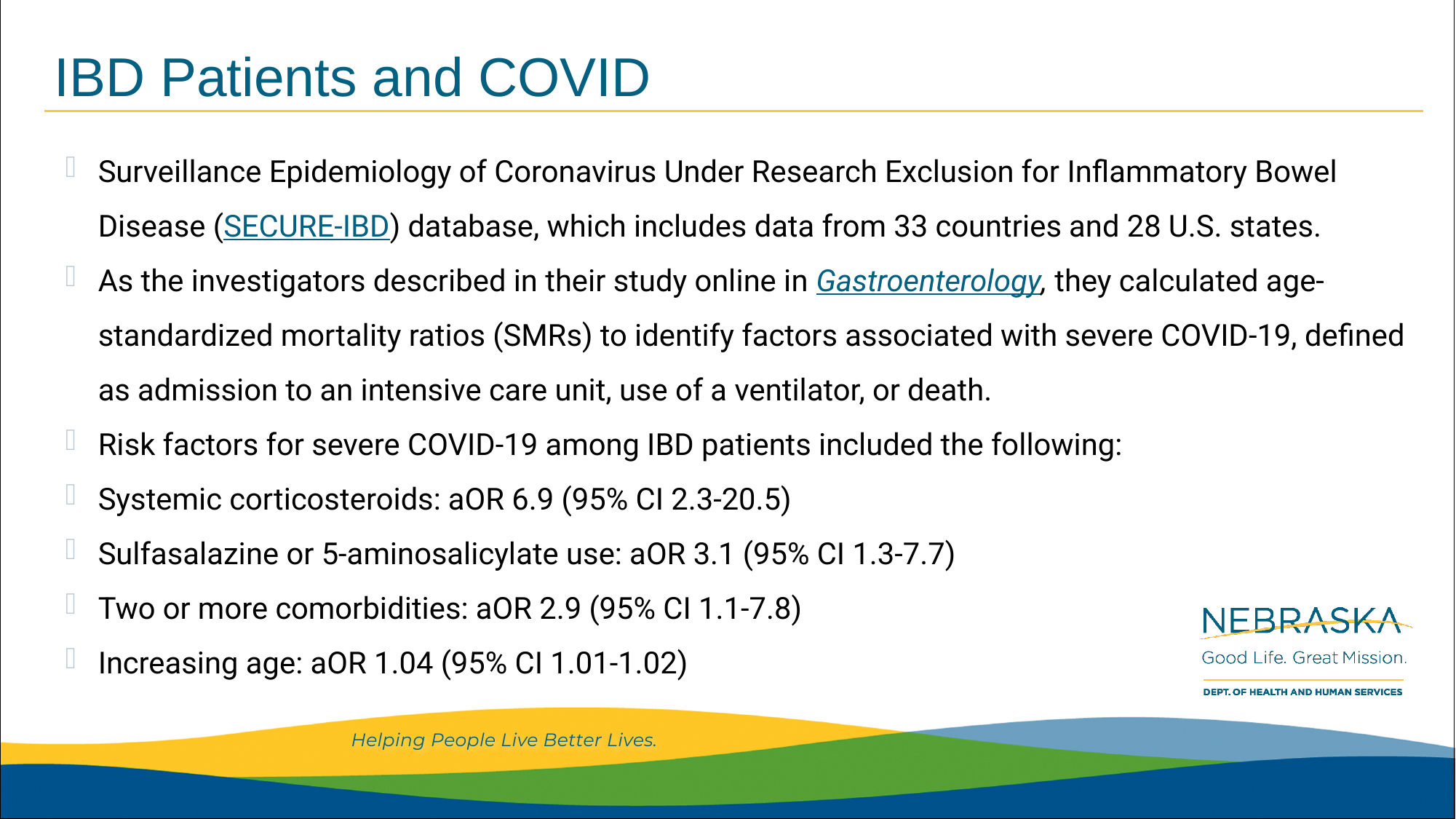

# IBD Patients and COVID
Surveillance Epidemiology of Coronavirus Under Research Exclusion for Inflammatory Bowel Disease (SECURE-IBD) database, which includes data from 33 countries and 28 U.S. states.
As the investigators described in their study online in Gastroenterology, they calculated age-standardized mortality ratios (SMRs) to identify factors associated with severe COVID-19, defined as admission to an intensive care unit, use of a ventilator, or death.
Risk factors for severe COVID-19 among IBD patients included the following:
Systemic corticosteroids: aOR 6.9 (95% CI 2.3-20.5)
Sulfasalazine or 5-aminosalicylate use: aOR 3.1 (95% CI 1.3-7.7)
Two or more comorbidities: aOR 2.9 (95% CI 1.1-7.8)
Increasing age: aOR 1.04 (95% CI 1.01-1.02)